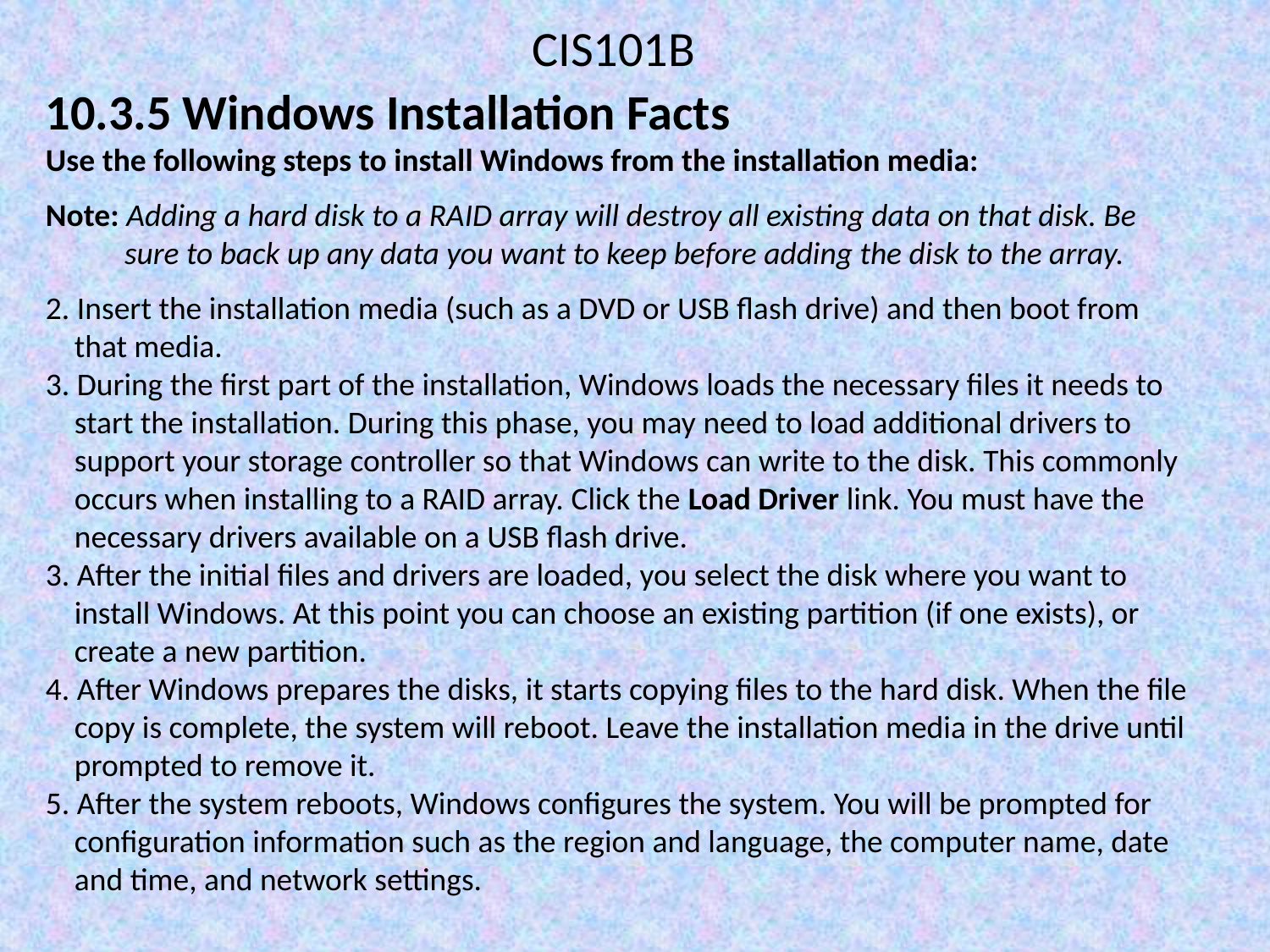

CIS101B
10.3.5 Windows Installation Facts
Use the following steps to install Windows from the installation media:

Note: Adding a hard disk to a RAID array will destroy all existing data on that disk. Be
           sure to back up any data you want to keep before adding the disk to the array.

2. Insert the installation media (such as a DVD or USB flash drive) and then boot from
    that media.
3. During the first part of the installation, Windows loads the necessary files it needs to
    start the installation. During this phase, you may need to load additional drivers to
    support your storage controller so that Windows can write to the disk. This commonly
    occurs when installing to a RAID array. Click the Load Driver link. You must have the
    necessary drivers available on a USB flash drive.
3. After the initial files and drivers are loaded, you select the disk where you want to
    install Windows. At this point you can choose an existing partition (if one exists), or
    create a new partition.
4. After Windows prepares the disks, it starts copying files to the hard disk. When the file
    copy is complete, the system will reboot. Leave the installation media in the drive until
    prompted to remove it.
5. After the system reboots, Windows configures the system. You will be prompted for
    configuration information such as the region and language, the computer name, date
    and time, and network settings.